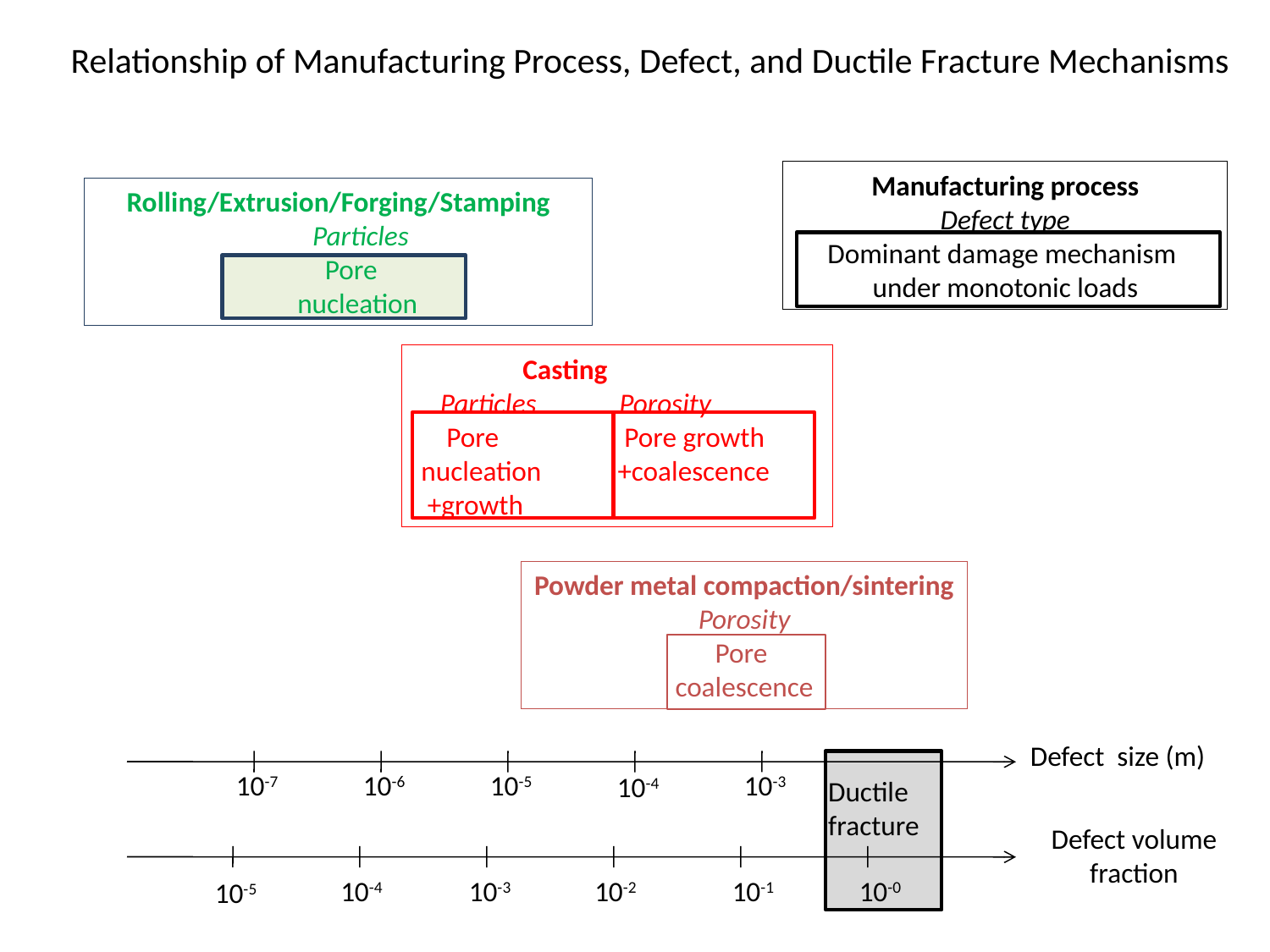

Relationship of Manufacturing Process, Defect, and Ductile Fracture Mechanisms
Manufacturing process
Defect type
Dominant damage mechanism
under monotonic loads
Rolling/Extrusion/Forging/Stamping
       Particles
     Pore
      nucleation

                 Casting
    Particles             Porosity
     Pore 	             Pore growth
 nucleation            +coalescence
  +growth

Powder metal compaction/sintering
Porosity
Pore
coalescence

Defect  size (m)

10-7
10-6
10-5
10-3
10-4
Ductile
fracture
Defect volume
fraction
10-4
10-3
10-2
10-1
10-0
10-5